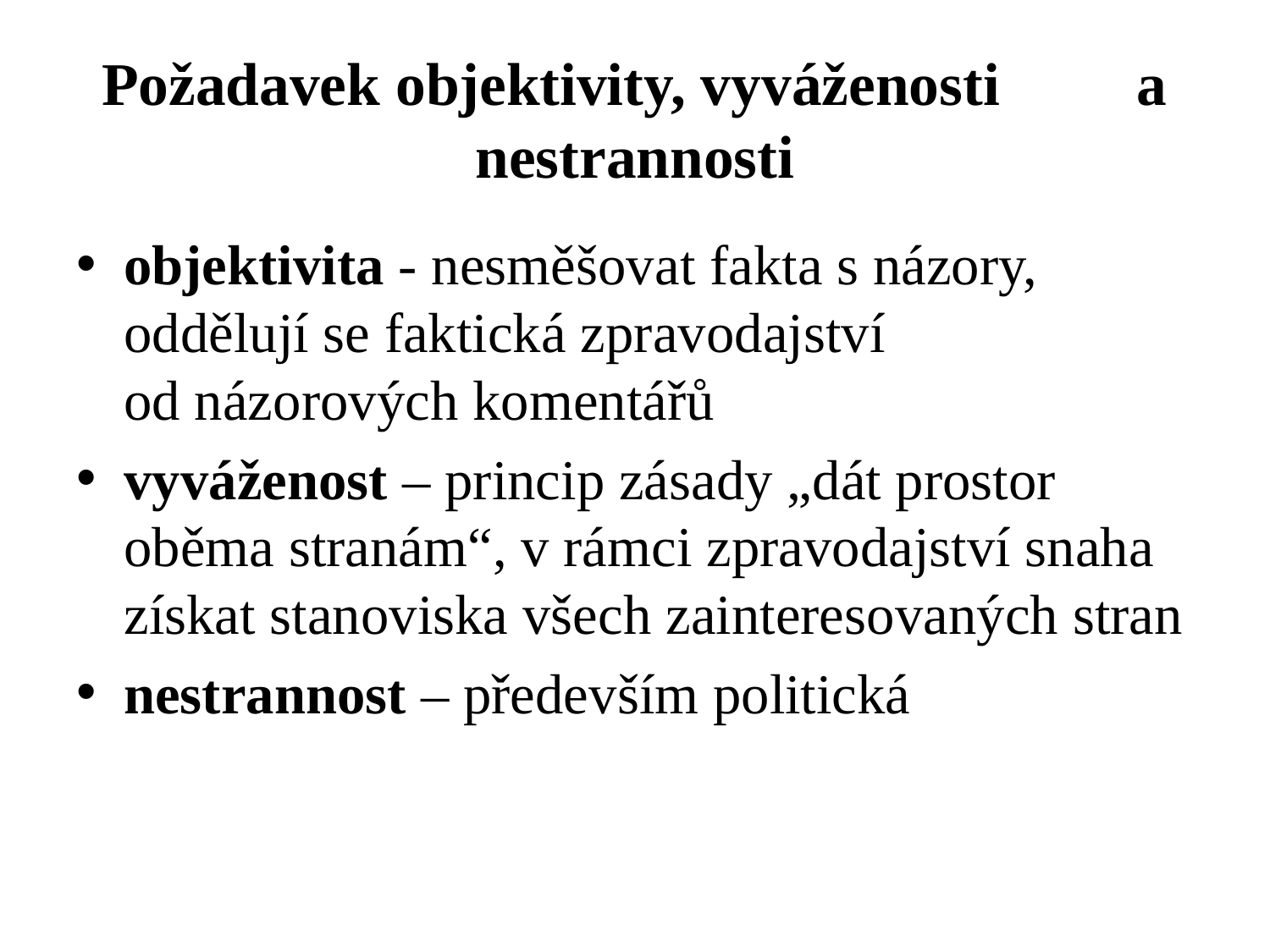

# Požadavek objektivity, vyváženosti         a nestrannosti
objektivita - nesměšovat fakta s názory, oddělují se faktická zpravodajství
od názorových komentářů
vyváženost – princip zásady „dát prostor oběma stranám“, v rámci zpravodajství snaha získat stanoviska všech zainteresovaných stran
nestrannost – především politická